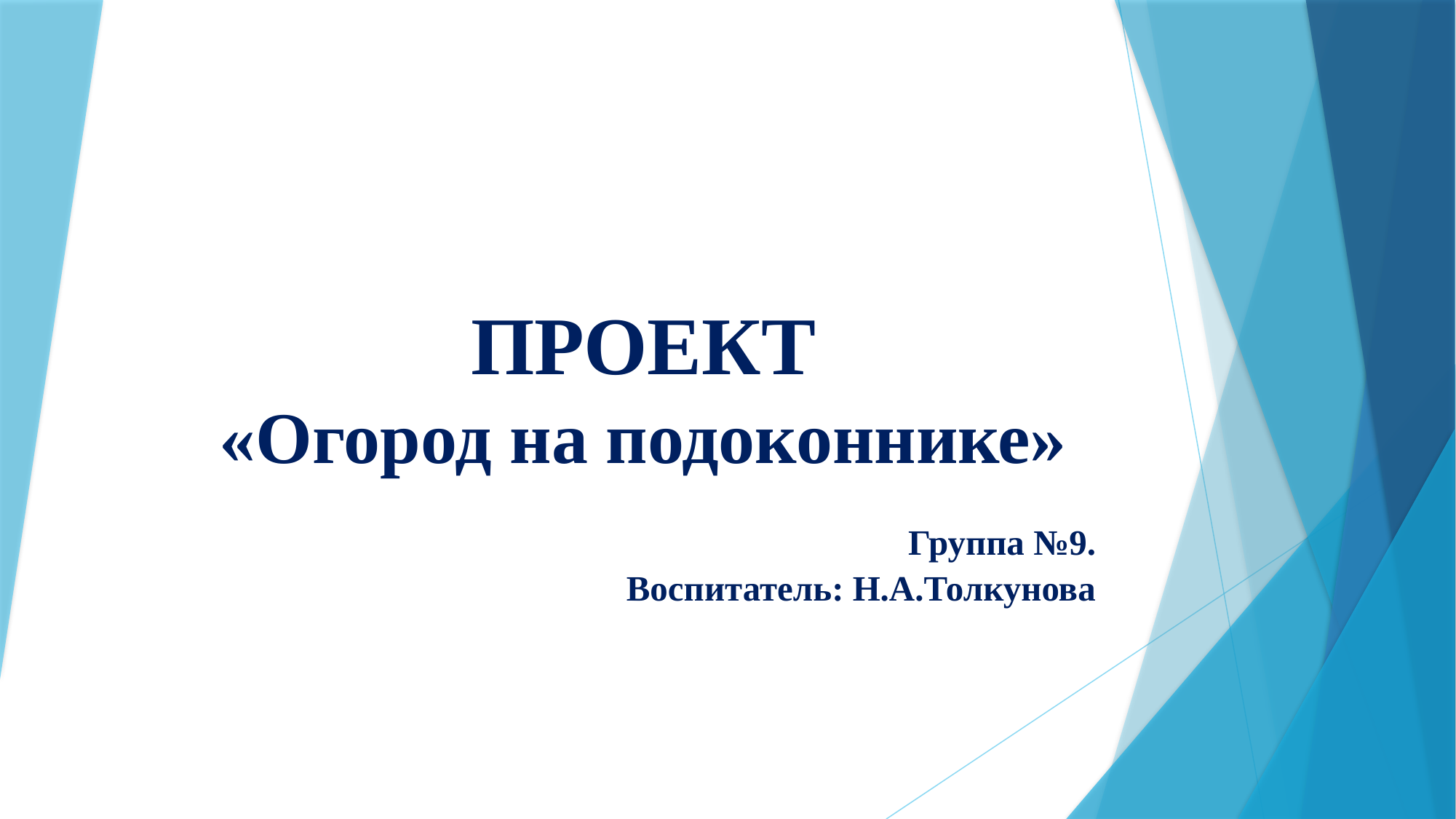

# ПРОЕКТ «Огород на подоконнике»

Группа №9.
Воспитатель: Н.А.Толкунова